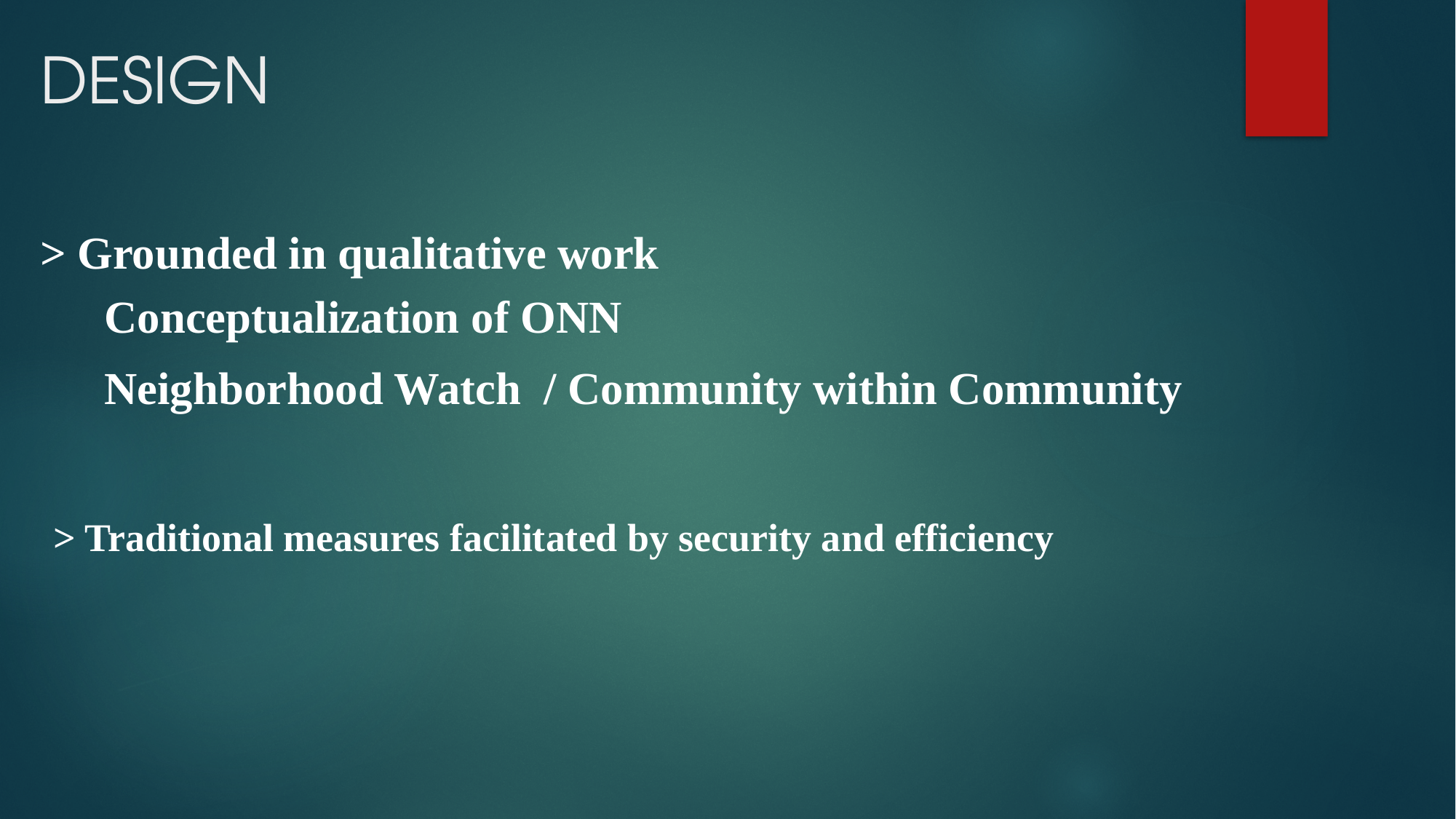

# DESIGN

> Grounded in qualitative work
 		Conceptualization of ONN
			Neighborhood Watch  / Community within Community

 > Traditional measures facilitated by security and efficiency